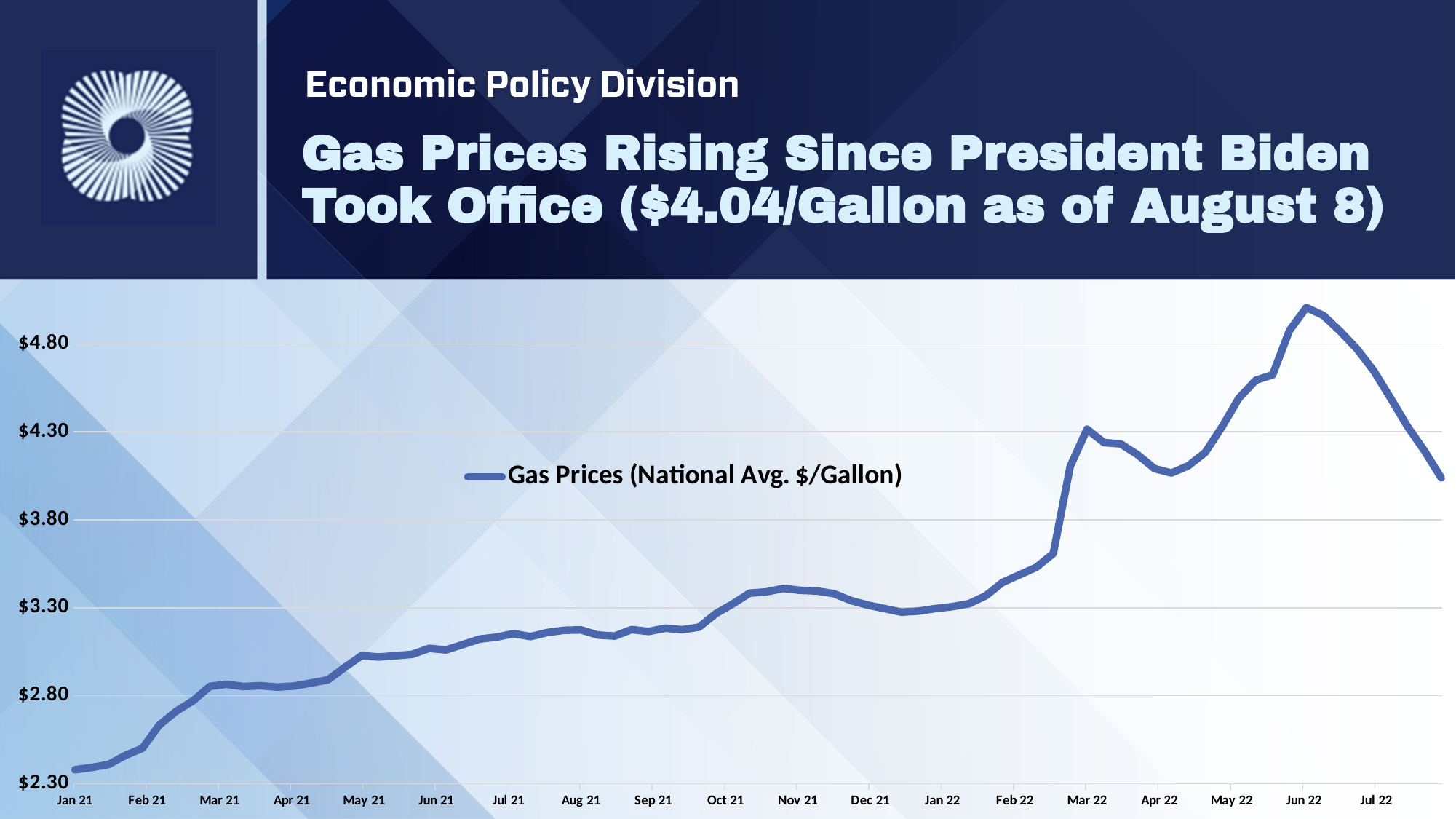

# Gas Prices Rising Since President Biden Took Office ($4.04/Gallon as of August 8)

### Chart

| Category | Gas Prices (National Avg. $/Gallon) |
|---|---|
| 44214 | 2.379 |
| 44221 | 2.392 |
| 44228 | 2.409 |
| 44235 | 2.461 |
| 44242 | 2.501 |
| 44249 | 2.633 |
| 44256 | 2.711 |
| 44263 | 2.771 |
| 44270 | 2.853 |
| 44277 | 2.865 |
| 44284 | 2.852 |
| 44291 | 2.857 |
| 44298 | 2.849 |
| 44305 | 2.855 |
| 44312 | 2.872 |
| 44319 | 2.89 |
| 44326 | 2.961 |
| 44333 | 3.028 |
| 44340 | 3.02 |
| 44347 | 3.027 |
| 44354 | 3.035 |
| 44361 | 3.069 |
| 44368 | 3.06 |
| 44375 | 3.091 |
| 44382 | 3.122 |
| 44389 | 3.133 |
| 44396 | 3.153 |
| 44403 | 3.136 |
| 44410 | 3.159 |
| 44417 | 3.172 |
| 44424 | 3.174 |
| 44431 | 3.145 |
| 44438 | 3.139 |
| 44445 | 3.176 |
| 44452 | 3.165 |
| 44459 | 3.184 |
| 44466 | 3.175 |
| 44473 | 3.19 |
| 44480 | 3.267 |
| 44487 | 3.322 |
| 44494 | 3.383 |
| 44501 | 3.39 |
| 44508 | 3.41 |
| 44515 | 3.399 |
| 44522 | 3.395 |
| 44529 | 3.38 |
| 44536 | 3.341 |
| 44543 | 3.315 |
| 44550 | 3.295 |
| 44557 | 3.275 |
| 44564 | 3.281 |
| 44571 | 3.295 |
| 44578 | 3.306 |
| 44585 | 3.323 |
| 44592 | 3.368 |
| 44599 | 3.444 |
| 44606 | 3.487 |
| 44613 | 3.53 |
| 44620 | 3.608 |
| 44627 | 4.102 |
| 44634 | 4.315 |
| 44641 | 4.239 |
| 44648 | 4.231 |
| 44655 | 4.17 |
| 44662 | 4.091 |
| 44669 | 4.066 |
| 44676 | 4.107 |
| 44683 | 4.182 |
| 44690 | 4.328 |
| 44697 | 4.491 |
| 44704 | 4.593 |
| 44711 | 4.624 |
| 44718 | 4.876 |
| 44725 | 5.006 |
| 44732 | 4.962 |
| 44739 | 4.872 |
| 44746 | 4.771 |
| 44753 | 4.646 |
| 44760 | 4.49 |
| 44767 | 4.33 |
| 44774 | 4.192 |
| 44781 | 4.038 |